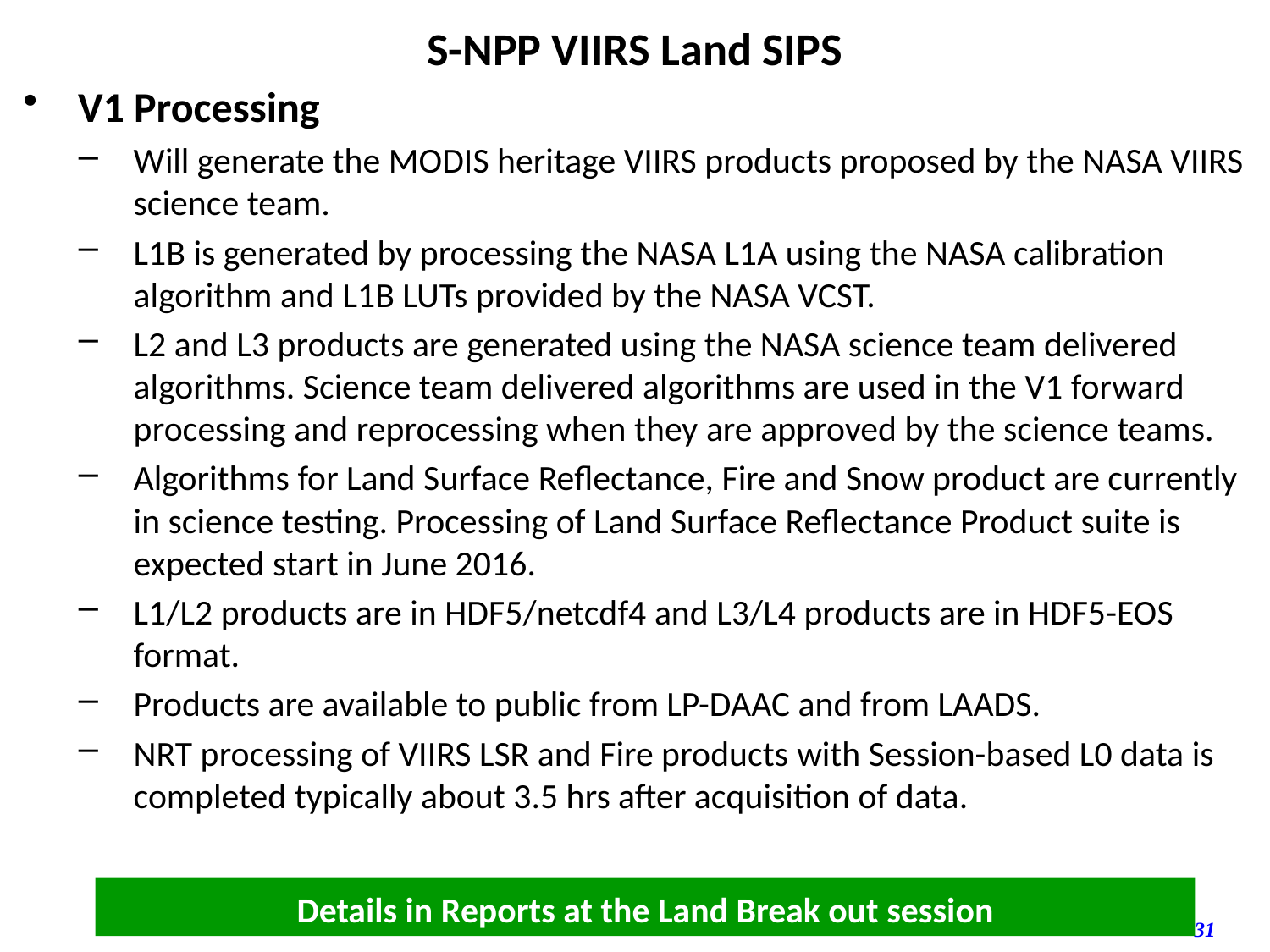

S-NPP VIIRS Land SIPS
V1 Processing
Will generate the MODIS heritage VIIRS products proposed by the NASA VIIRS science team.
L1B is generated by processing the NASA L1A using the NASA calibration algorithm and L1B LUTs provided by the NASA VCST.
L2 and L3 products are generated using the NASA science team delivered algorithms. Science team delivered algorithms are used in the V1 forward processing and reprocessing when they are approved by the science teams.
Algorithms for Land Surface Reflectance, Fire and Snow product are currently in science testing. Processing of Land Surface Reflectance Product suite is expected start in June 2016.
L1/L2 products are in HDF5/netcdf4 and L3/L4 products are in HDF5-EOS format.
Products are available to public from LP-DAAC and from LAADS.
NRT processing of VIIRS LSR and Fire products with Session-based L0 data is completed typically about 3.5 hrs after acquisition of data.
Details in Reports at the Land Break out session
31